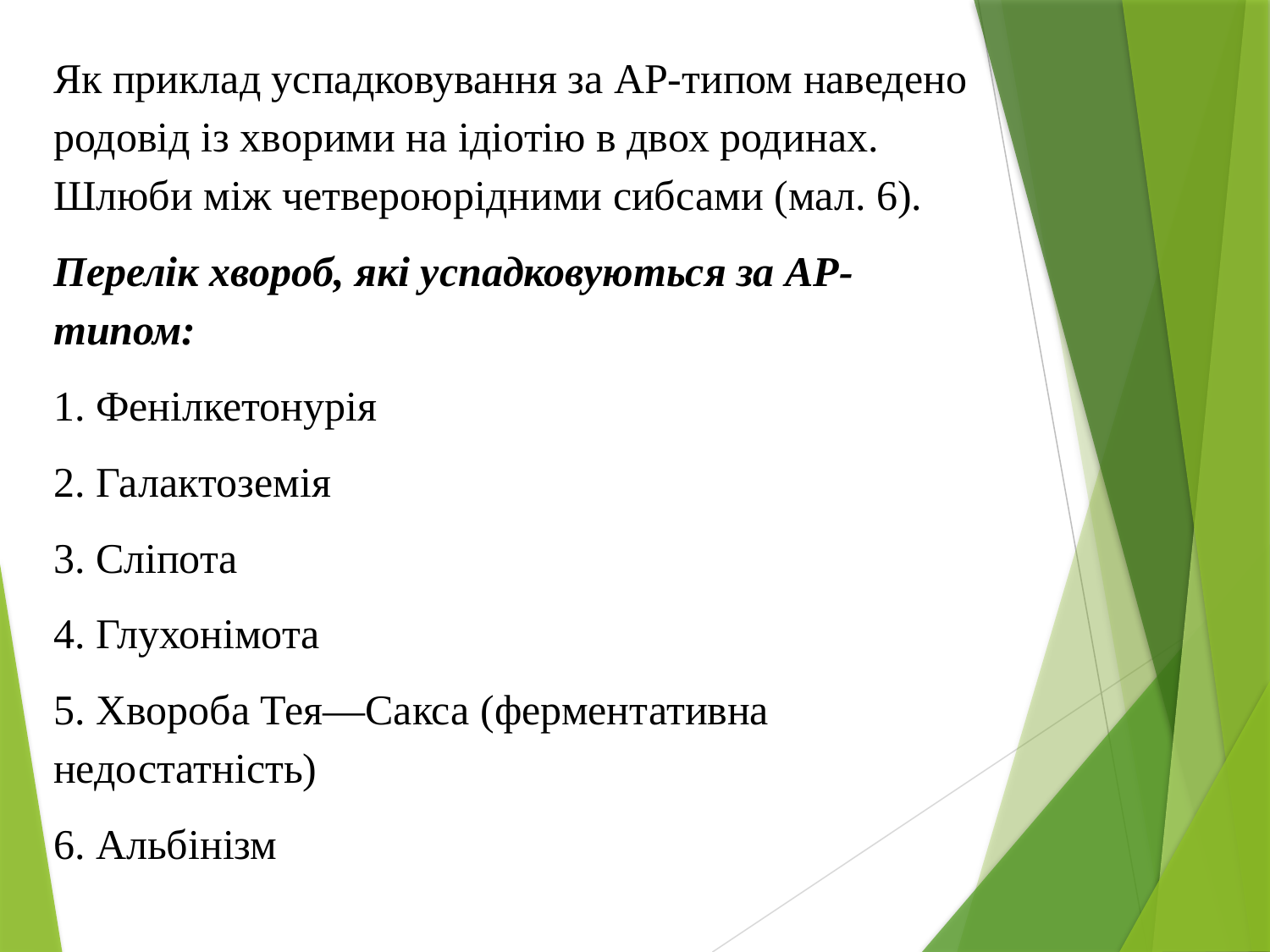

Як приклад успадковування за АР-типом наведено родовід із хворими на ідіотію в двох родинах. Шлюби між четвероюрідними сибсами (мал. 6).
Перелік хвороб, які успадковуються за АР-типом:
1. Фенілкетонурія
2. Галактоземія
3. Сліпота
4. Глухонімота
5. Хвороба Тея—Сакса (ферментативна недостатність)
6. Альбінізм